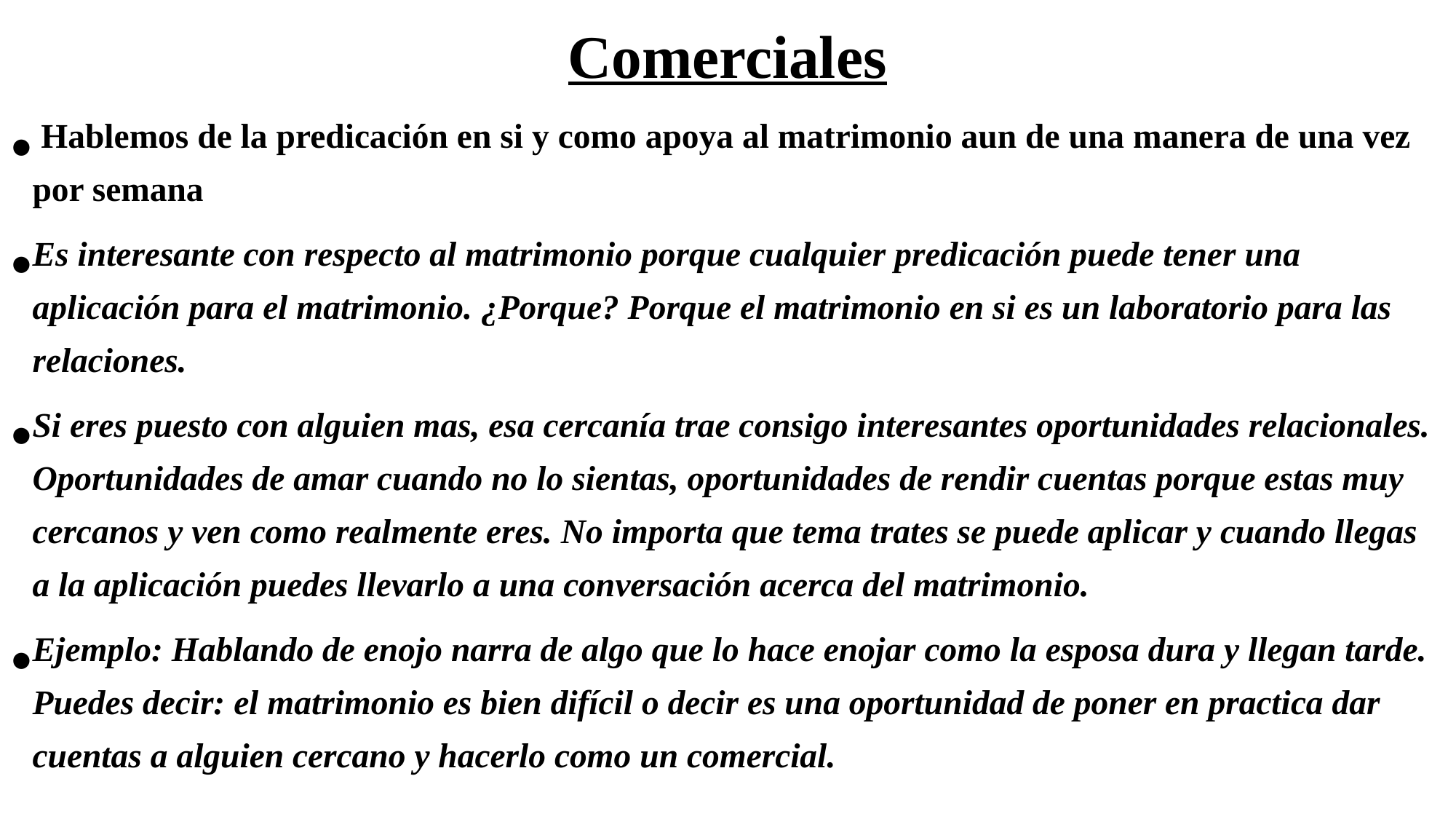

# Comerciales
 Hablemos de la predicación en si y como apoya al matrimonio aun de una manera de una vez por semana
Es interesante con respecto al matrimonio porque cualquier predicación puede tener una aplicación para el matrimonio. ¿Porque? Porque el matrimonio en si es un laboratorio para las relaciones.
Si eres puesto con alguien mas, esa cercanía trae consigo interesantes oportunidades relacionales. Oportunidades de amar cuando no lo sientas, oportunidades de rendir cuentas porque estas muy cercanos y ven como realmente eres. No importa que tema trates se puede aplicar y cuando llegas a la aplicación puedes llevarlo a una conversación acerca del matrimonio.
Ejemplo: Hablando de enojo narra de algo que lo hace enojar como la esposa dura y llegan tarde. Puedes decir: el matrimonio es bien difícil o decir es una oportunidad de poner en practica dar cuentas a alguien cercano y hacerlo como un comercial.